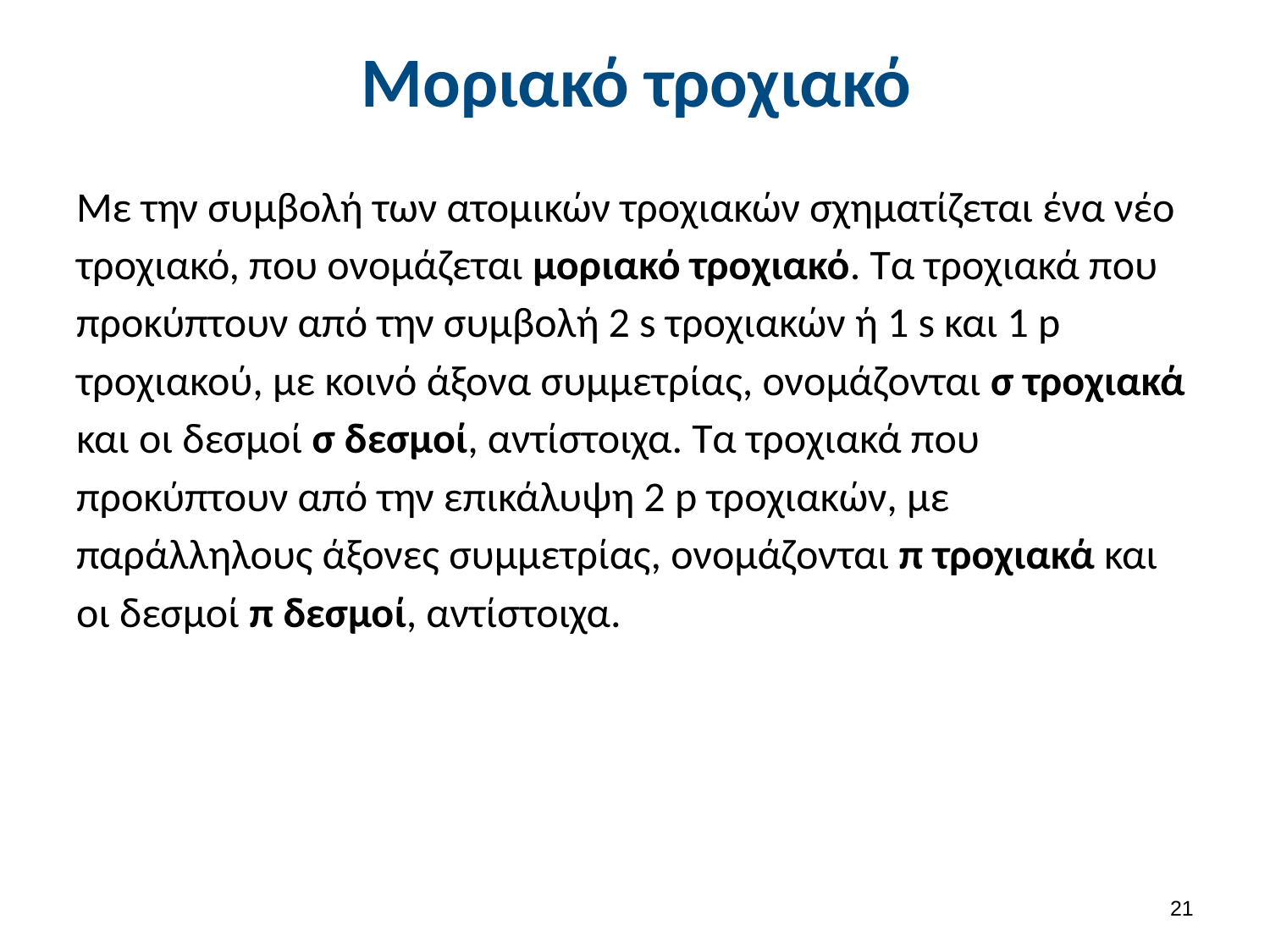

# Μοριακό τροχιακό
Με την συμβολή των ατομικών τροχιακών σχηματίζεται ένα νέο τροχιακό, που ονομάζεται μοριακό τροχιακό. Τα τροχιακά που προκύπτουν από την συμβολή 2 s τροχιακών ή 1 s και 1 p τροχιακού, με κοινό άξονα συμμετρίας, ονομάζονται σ τροχιακά και οι δεσμοί σ δεσμοί, αντίστοιχα. Τα τροχιακά που προκύπτουν από την επικάλυψη 2 p τροχιακών, με παράλληλους άξονες συμμετρίας, ονομάζονται π τροχιακά και οι δεσμοί π δεσμοί, αντίστοιχα.
21